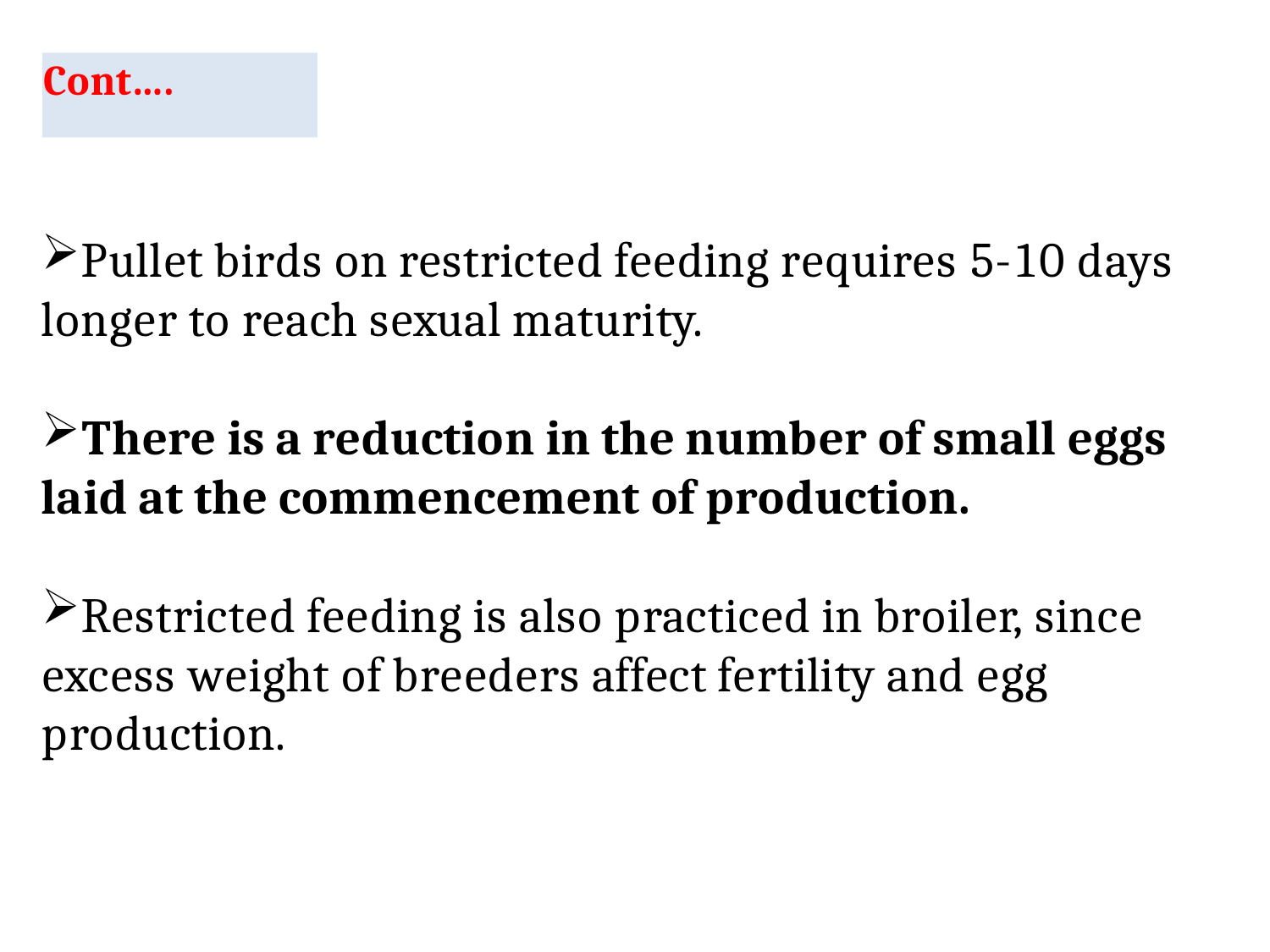

# Cont….
Pullet birds on restricted feeding requires 5-10 days longer to reach sexual maturity.

There is a reduction in the number of small eggs laid at the commencement of production.

Restricted feeding is also practiced in broiler, since excess weight of breeders affect fertility and egg production.